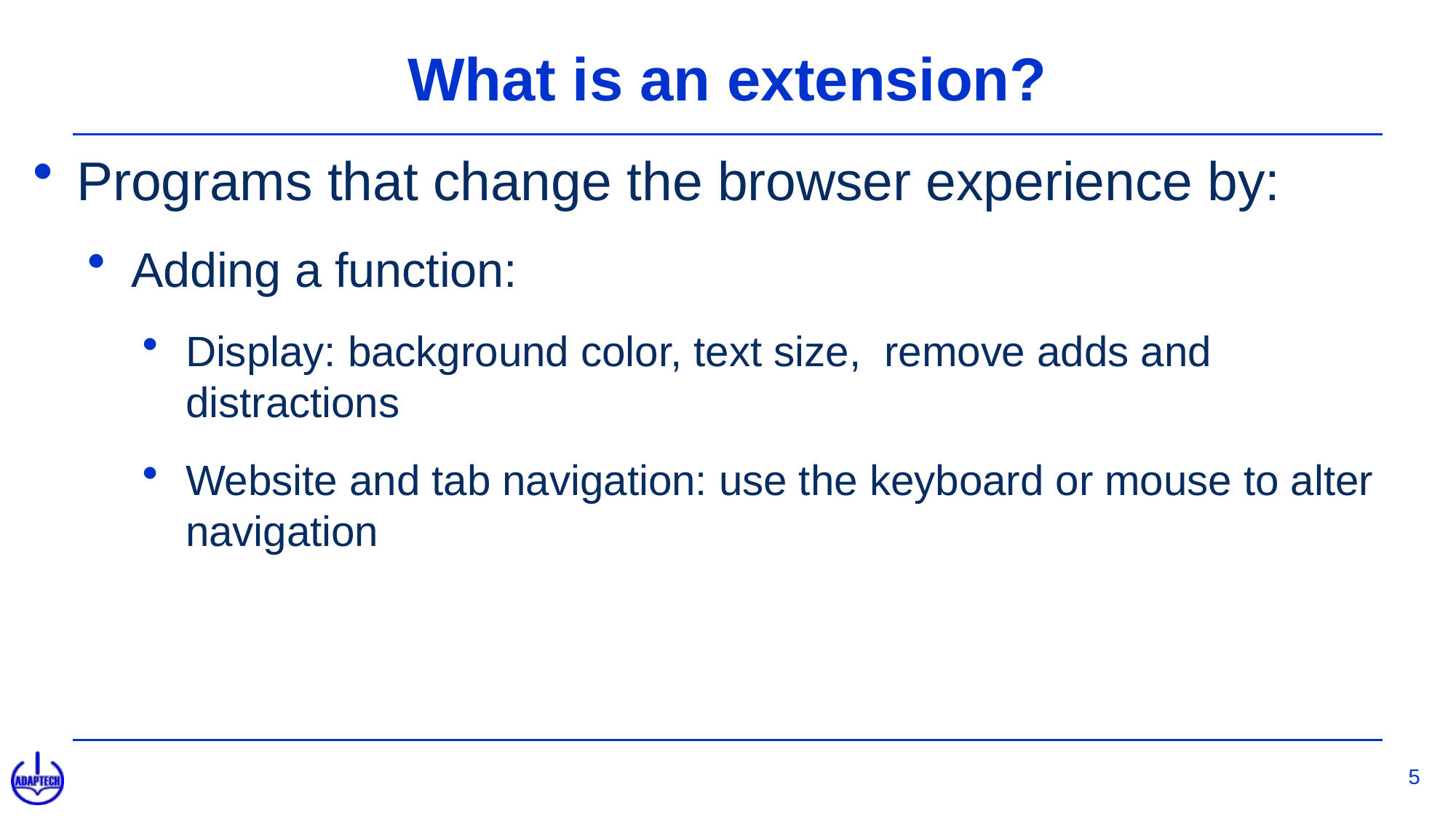

# What is an extension?
Programs that change the browser experience by:
Adding a function:
Display: background color, text size,  remove adds and distractions
Website and tab navigation: use the keyboard or mouse to alter navigation

5